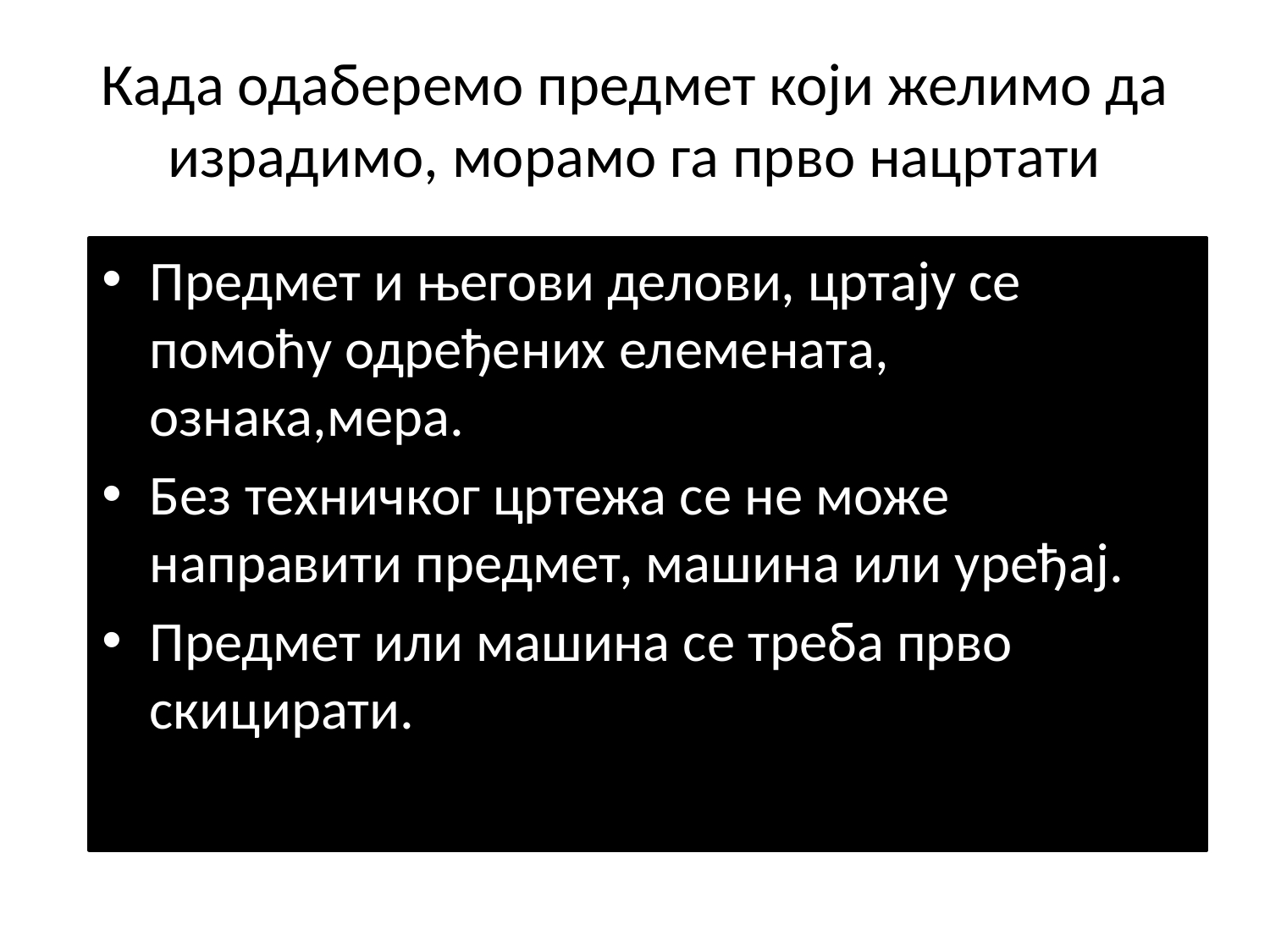

# Када одаберемо предмет који желимо да израдимо, морамо га прво нацртати
Предмет и његови делови, цртају се помоћу одређених елемената, ознака,мера.
Без техничког цртежа се не може направити предмет, машина или уређај.
Предмет или машина се треба прво скицирати.